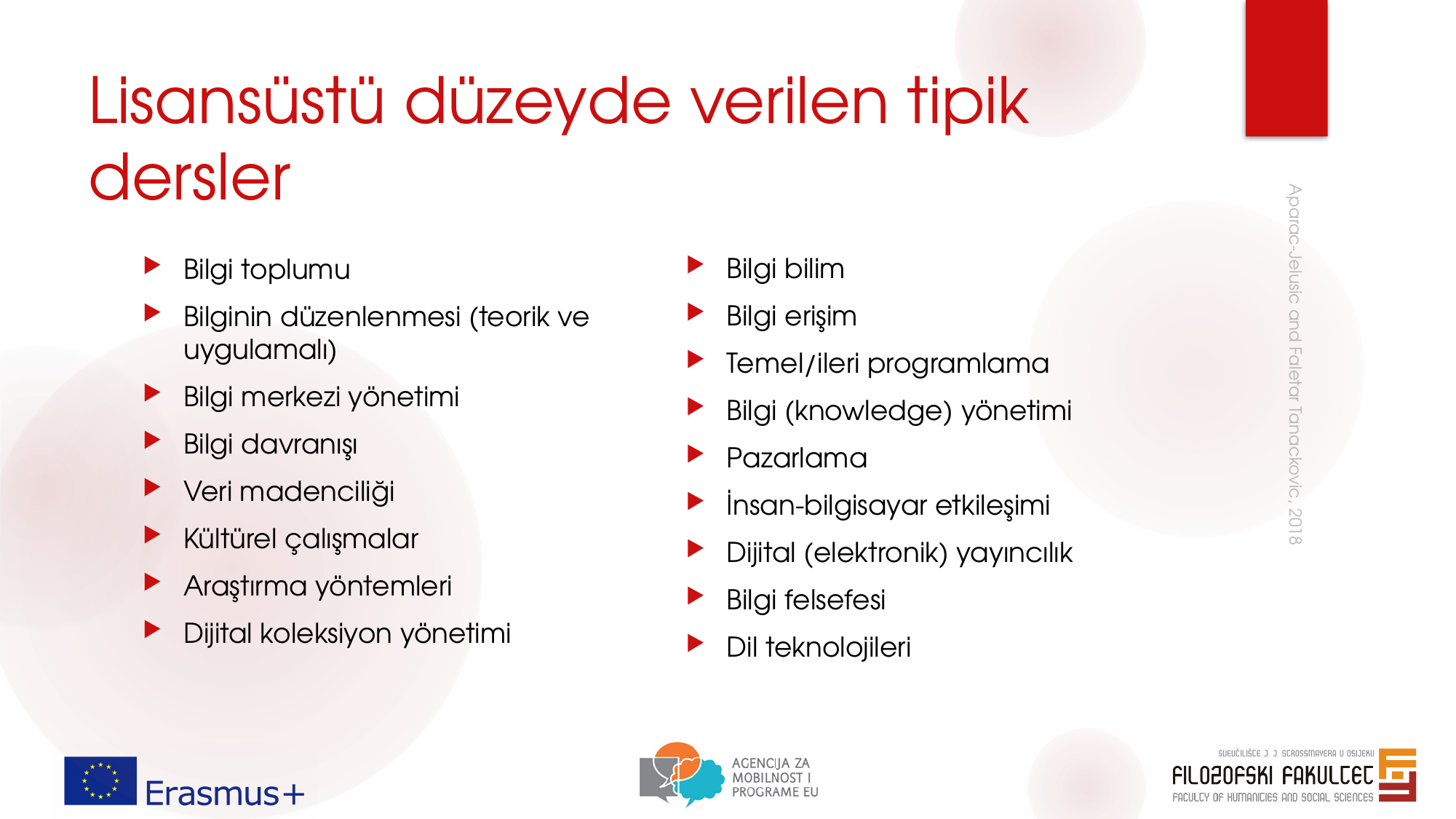

# Lisansüstü düzeyde verilen tipik dersler
Bilgi bilim
Bilgi erişim
Temel/ileri programlama
Bilgi (knowledge) yönetimi
Pazarlama
İnsan-bilgisayar etkileşimi
Dijital (elektronik) yayıncılık
Bilgi felsefesi
Dil teknolojileri

Bilgi toplumu
Bilginin düzenlenmesi (teorik ve uygulamalı)
Bilgi merkezi yönetimi
Bilgi davranışı
Veri madenciliği
Kültürel çalışmalar
Araştırma yöntemleri
Dijital koleksiyon yönetimi
Aparac-Jelusic and Faletar Tanackovic, 2018